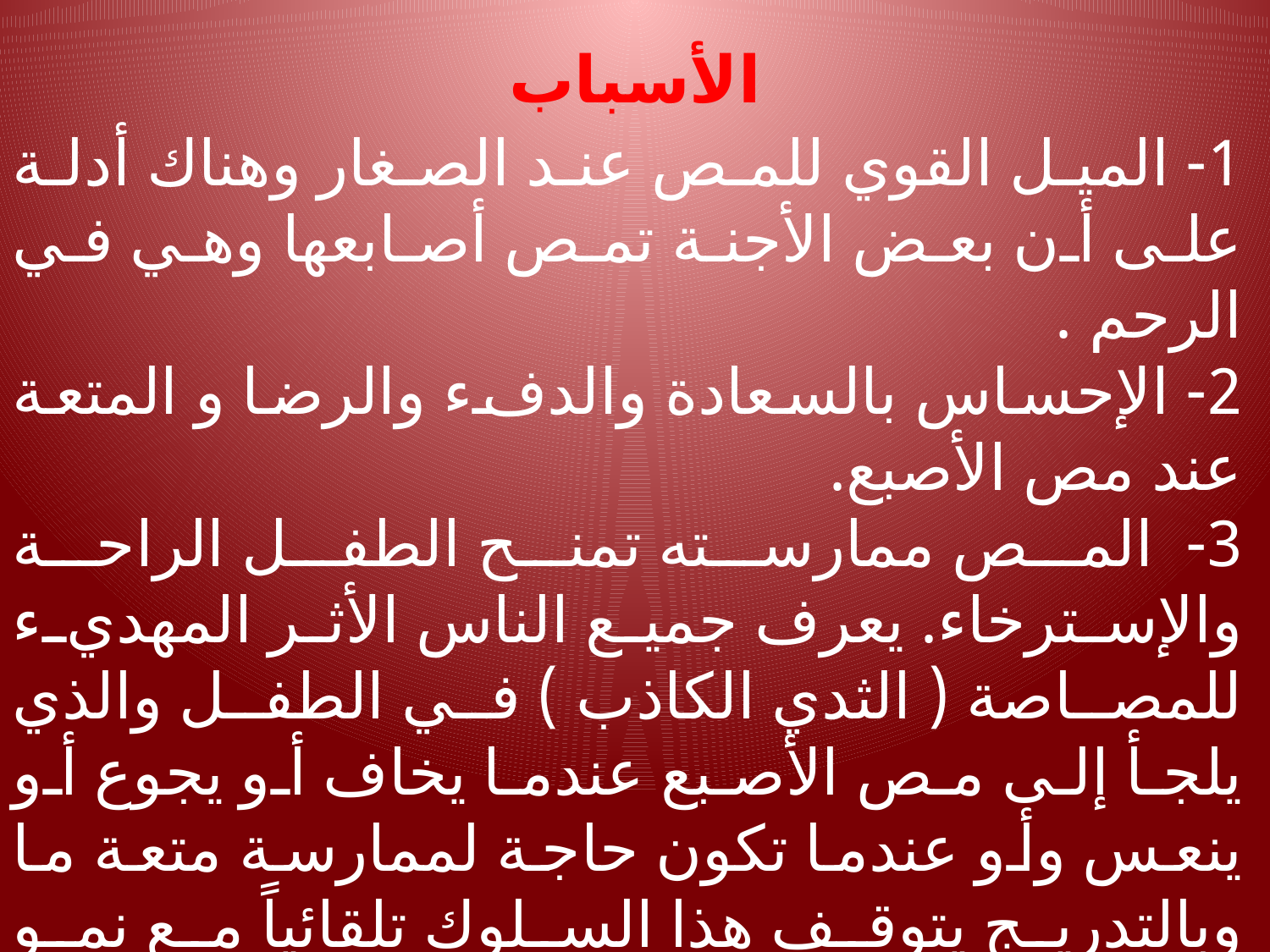

# الأسباب
1- الميل القوي للمص عند الصغار وهناك أدلة على أن بعض الأجنة تمص أصابعها وهي في الرحم .
2- الإحساس بالسعادة والدفء والرضا و المتعة عند مص الأصبع.
3-  المص ممارسته تمنح الطفل الراحة والإسترخاء. يعرف جميع الناس الأثر المهديء للمصاصة ( الثدي الكاذب ) في الطفل والذي يلجأ إلى مص الأصبع عندما يخاف أو يجوع أو ينعس وأو عندما تكون حاجة لممارسة متعة ما وبالتدريج يتوقف هذا السلوك تلقائياً مع نمو الطفل وعند تعرفه على مصادر بديلة للشعور بالأمن والمتعة. والأطفال الذين يمصون إصبعهم أقل قلقاًَ وأقل اضطراباً عاطفياً من غيرهم.